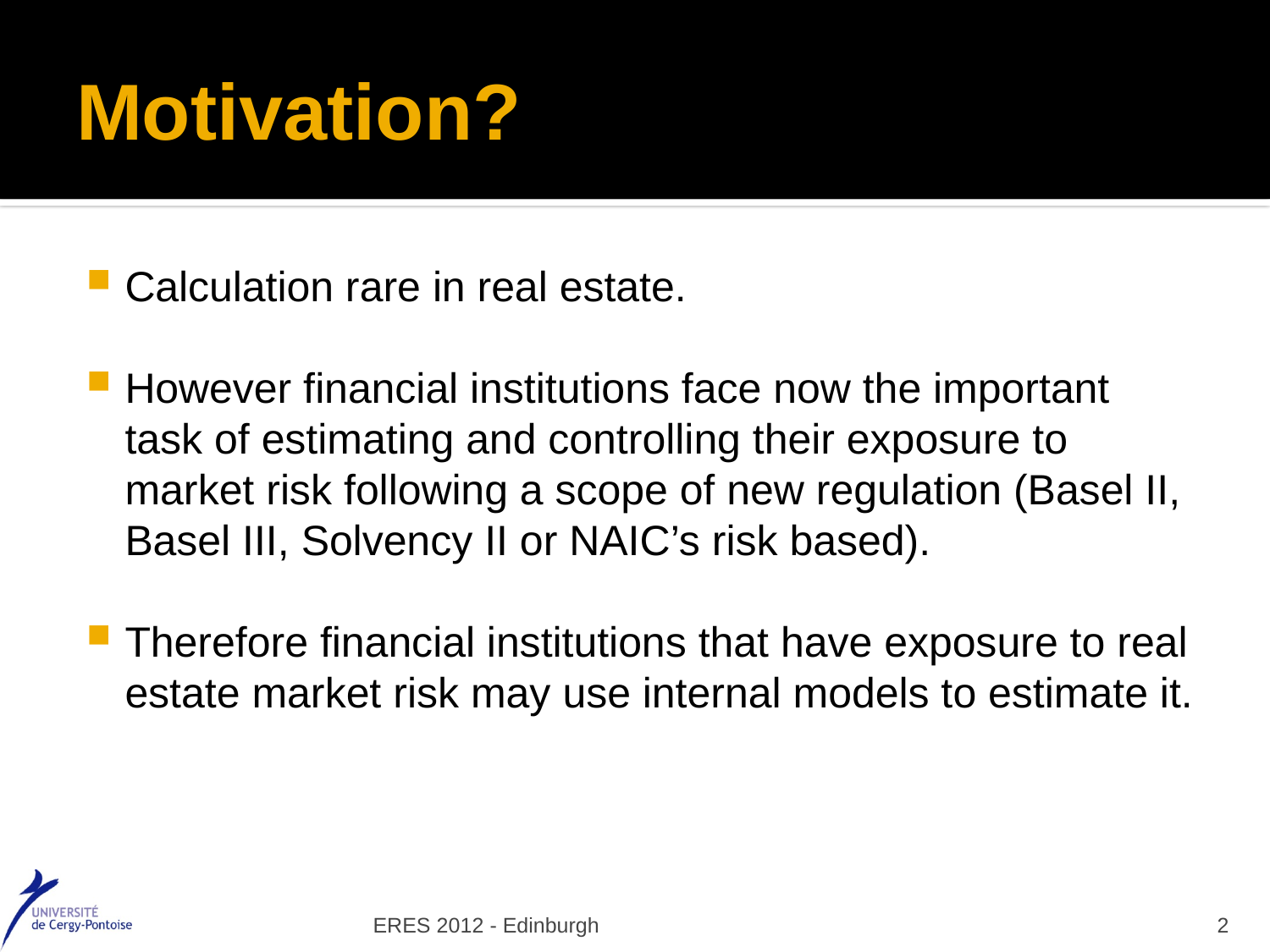

# Motivation?
Calculation rare in real estate.

However financial institutions face now the important task of estimating and controlling their exposure to market risk following a scope of new regulation (Basel II, Basel III, Solvency II or NAIC’s risk based).

Therefore financial institutions that have exposure to real estate market risk may use internal models to estimate it.

ERES 2012 - Edinburgh
2